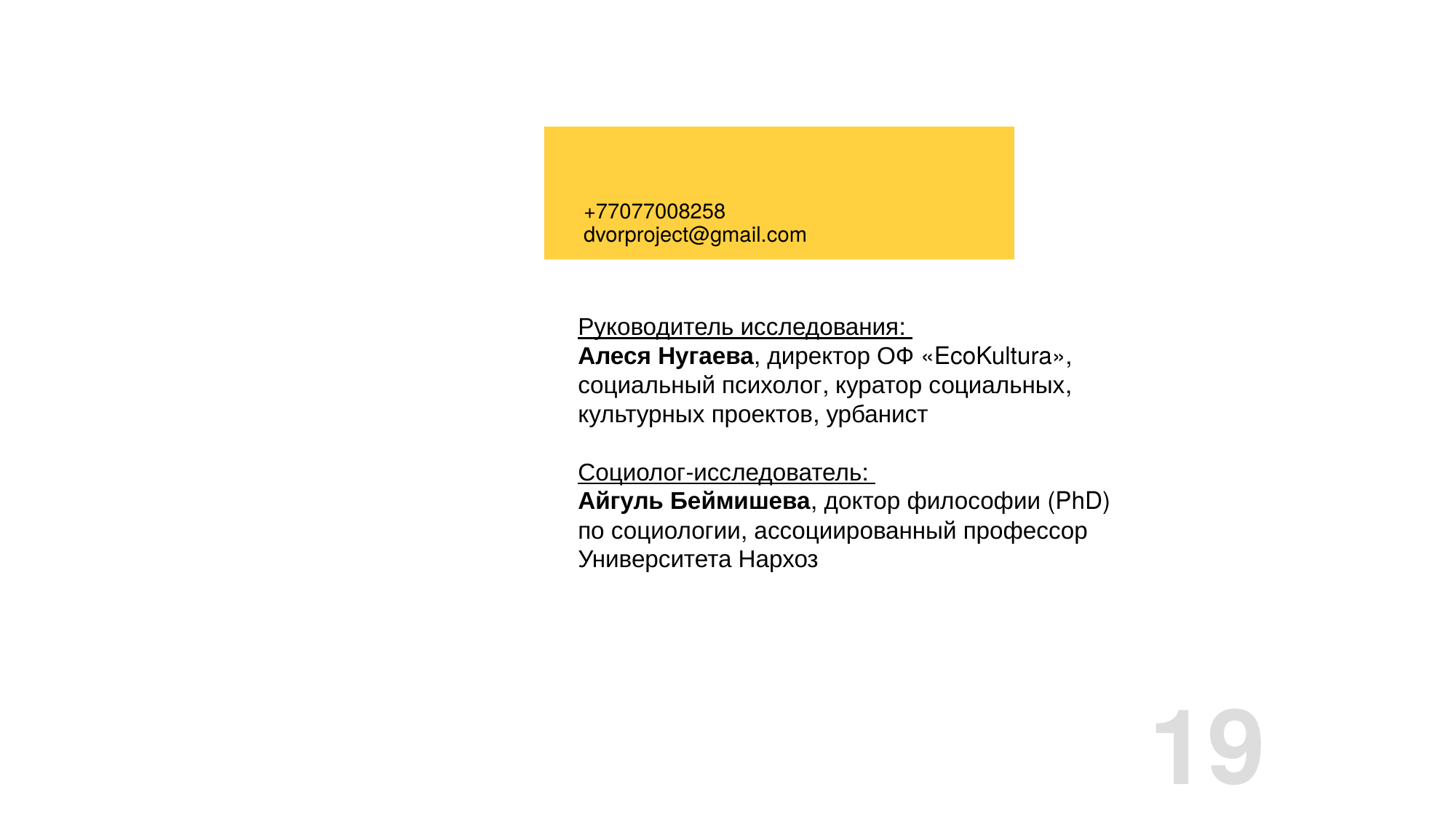

+77077008258
dvorproject@gmail.com
Руководитель исследования:
Алеся Нугаева, директор ОФ «EcoKultura», социальный психолог, куратор социальных, культурных проектов, урбанист

Социолог-исследователь:
Айгуль Беймишева, доктор философии (PhD) по социологии, ассоциированный профессор Университета Нархоз

19